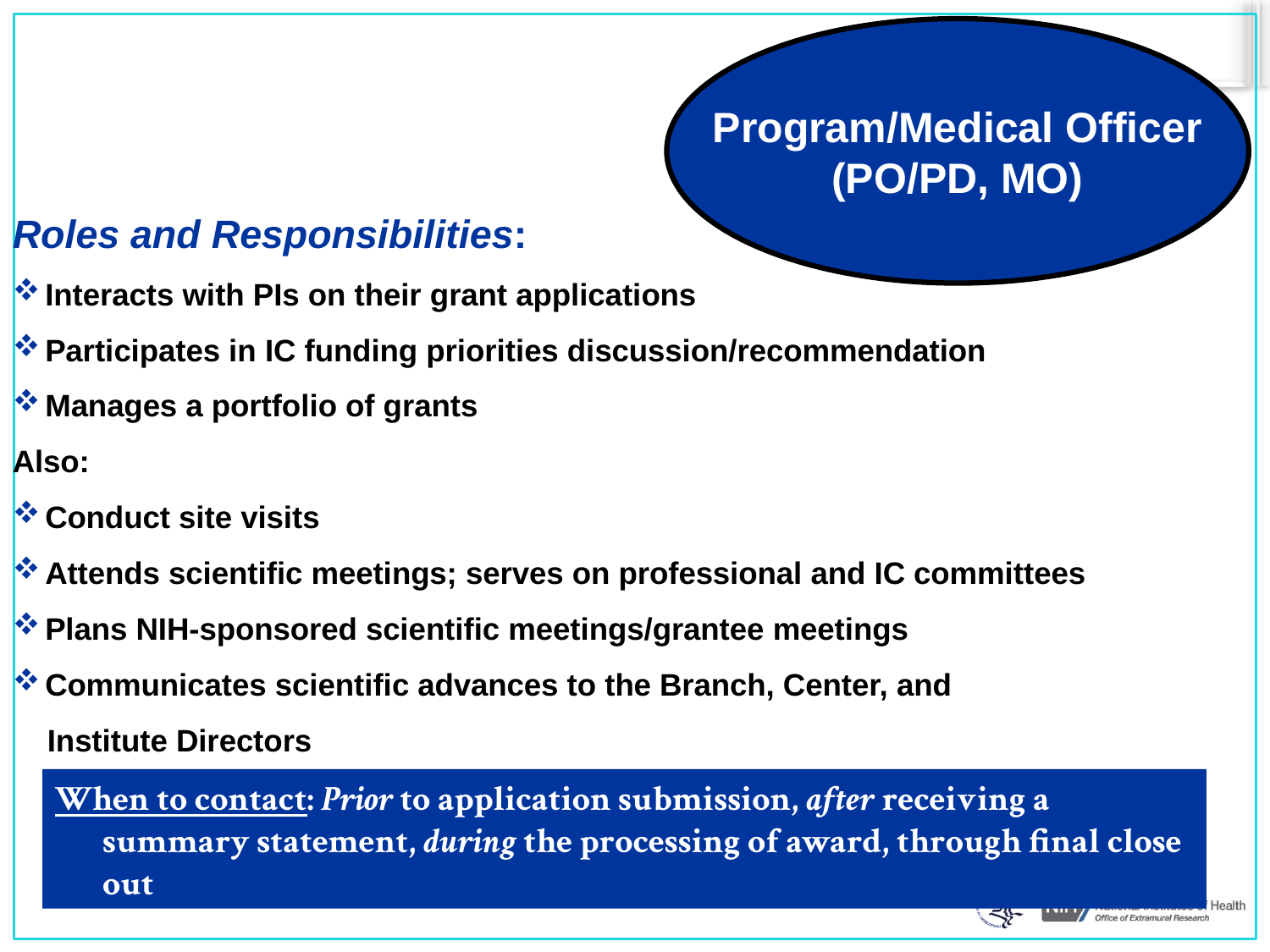

Program/Medical Officer
(PO/PD, MO)
Roles and Responsibilities:
 Interacts with PIs on their grant applications
 Participates in IC funding priorities discussion/recommendation
 Manages a portfolio of grants
Also:
 Conduct site visits
 Attends scientific meetings; serves on professional and IC committees
 Plans NIH-sponsored scientific meetings/grantee meetings
 Communicates scientific advances to the Branch, Center, and
    Institute Directors

When to contact: Prior to application submission, after receiving a summary statement, during the processing of award, through final close out